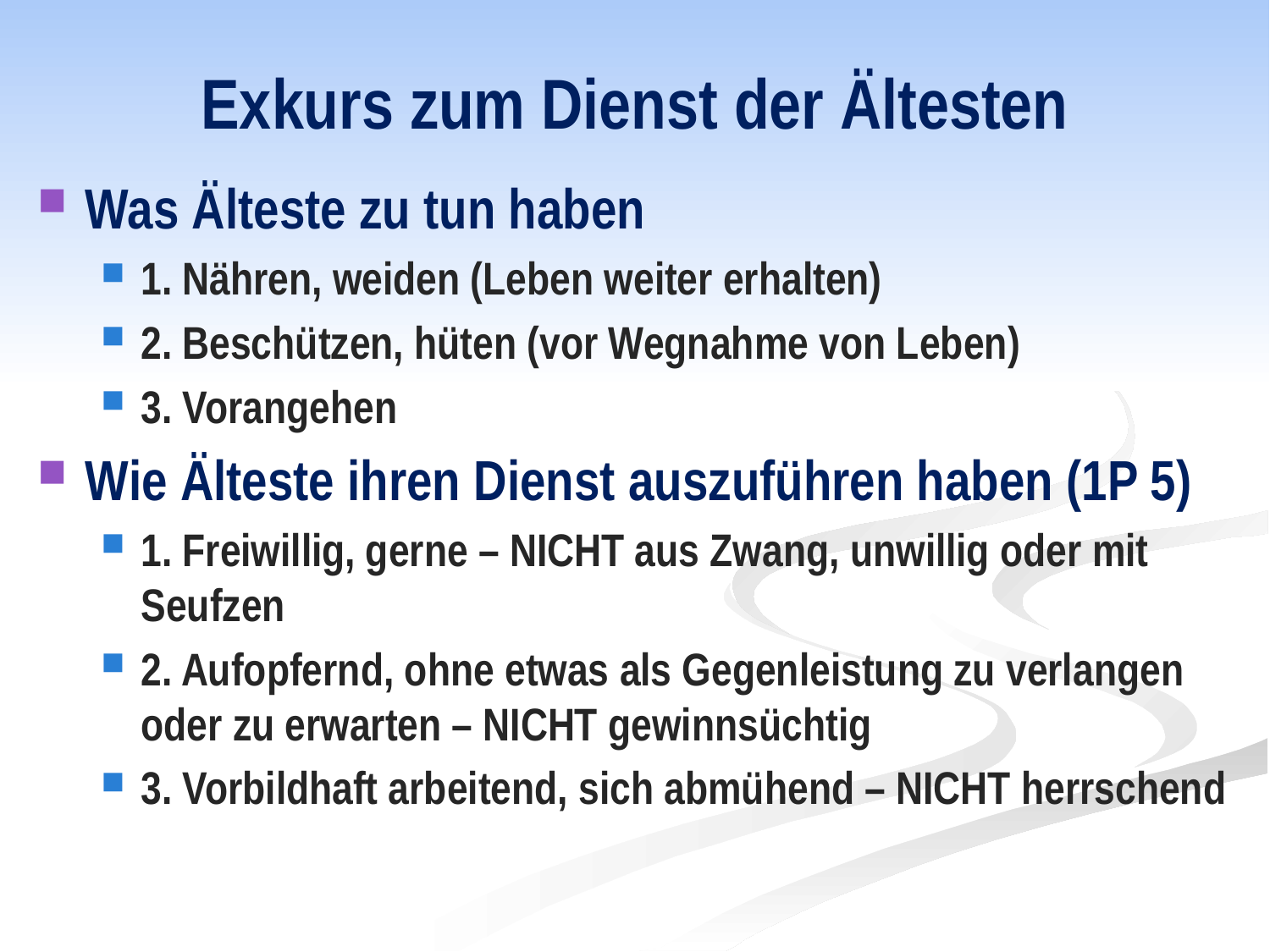

# Exkurs zum Dienst der Ältesten
Was Älteste zu tun haben
1. Nähren, weiden (Leben weiter erhalten)
2. Beschützen, hüten (vor Wegnahme von Leben)
3. Vorangehen
Wie Älteste ihren Dienst auszuführen haben (1P 5)
1. Freiwillig, gerne – NICHT aus Zwang, unwillig oder mit Seufzen
2. Aufopfernd, ohne etwas als Gegenleistung zu verlangen oder zu erwarten – NICHT gewinnsüchtig
3. Vorbildhaft arbeitend, sich abmühend – NICHT herrschend